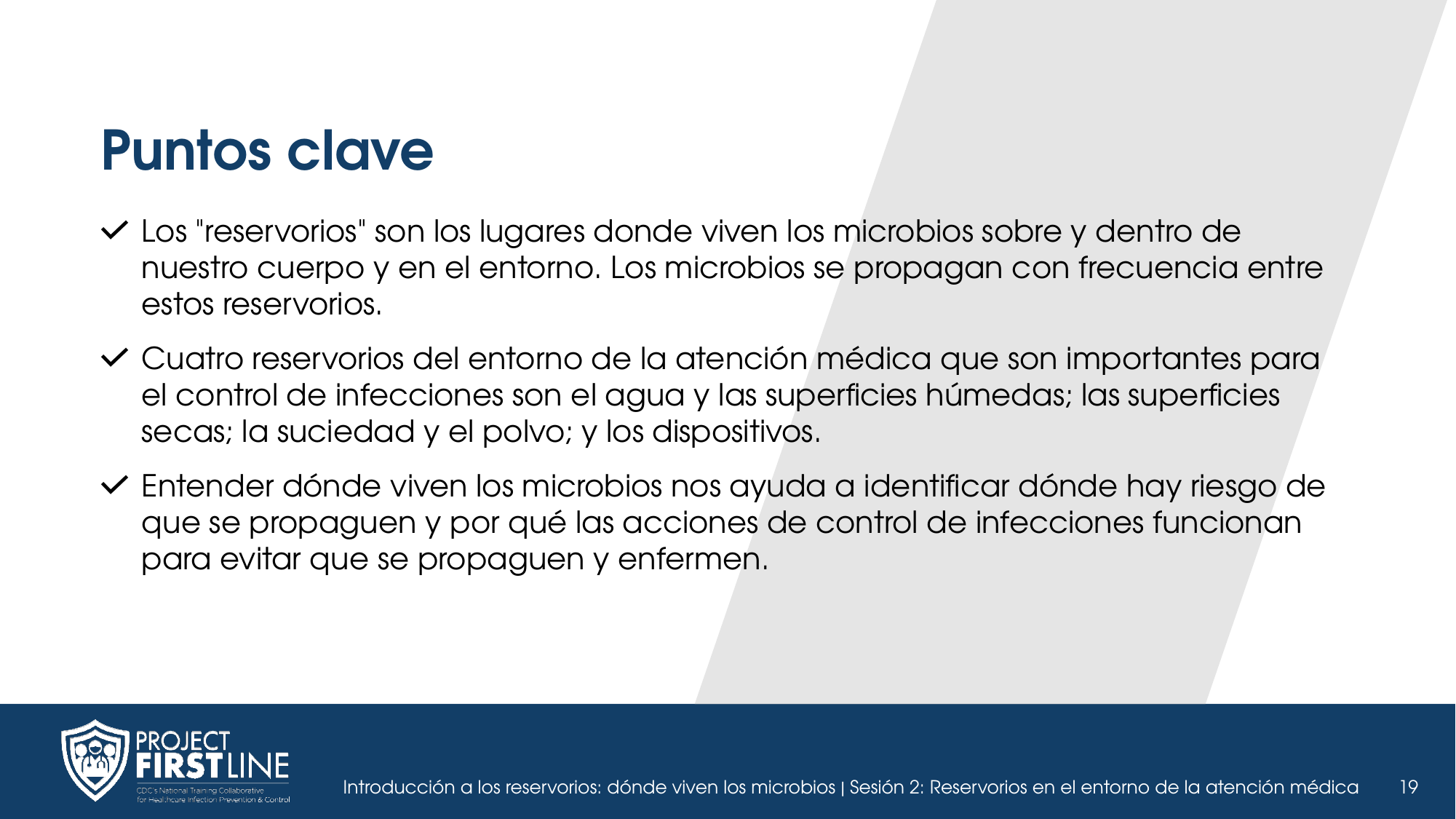

# Puntos clave
Los "reservorios" son los lugares donde viven los microbios sobre y dentro de nuestro cuerpo y en el entorno. Los microbios se propagan con frecuencia entre estos reservorios.
Cuatro reservorios del entorno de la atención médica que son importantes para el control de infecciones son el agua y las superficies húmedas; las superficies secas; la suciedad y el polvo; y los dispositivos.
Entender dónde viven los microbios nos ayuda a identificar dónde hay riesgo de que se propaguen y por qué las acciones de control de infecciones funcionan para evitar que se propaguen y enfermen.